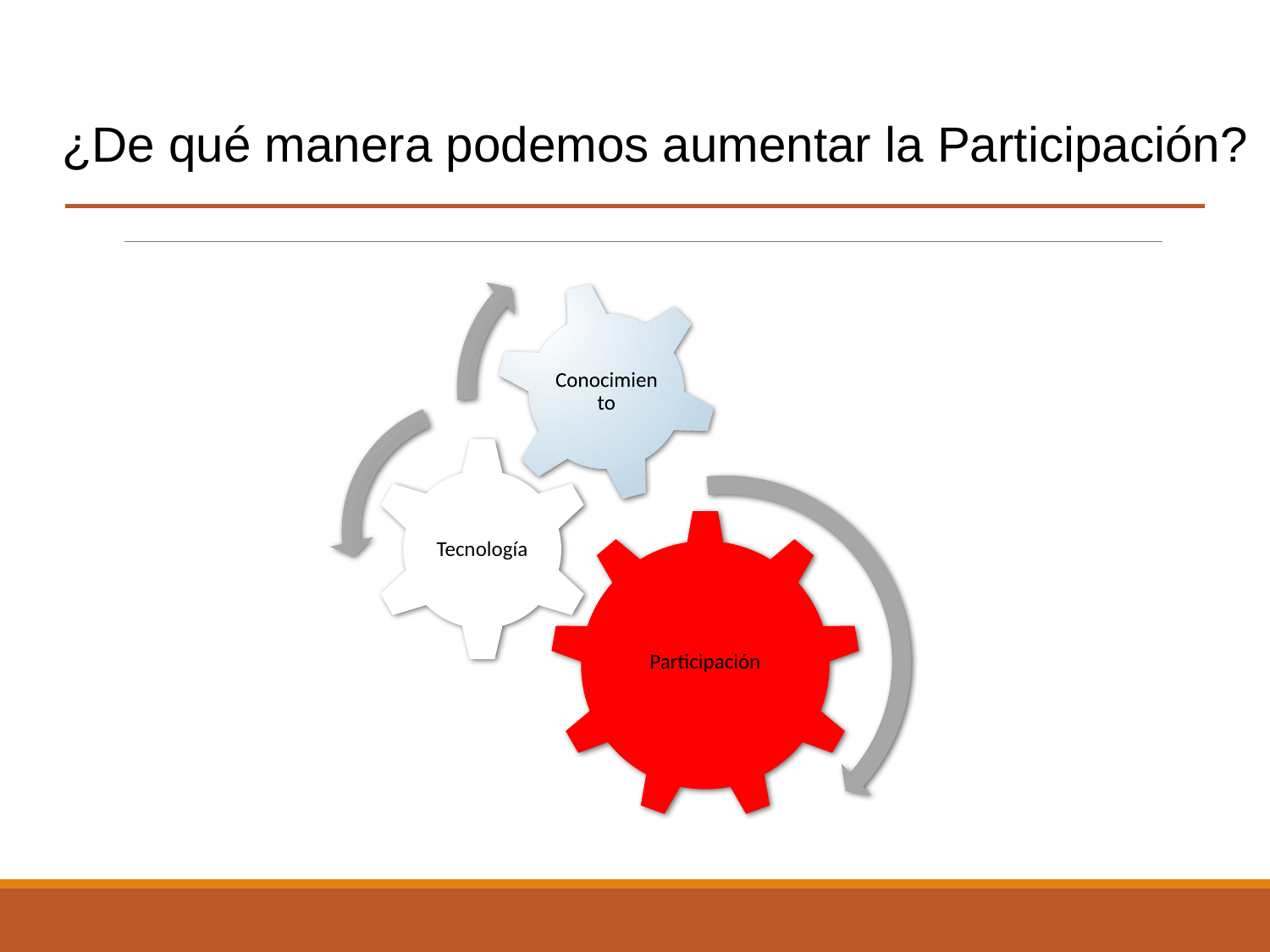

¿De qué manera podemos aumentar la Participación?
Participación
Tecnología
Conocimiento